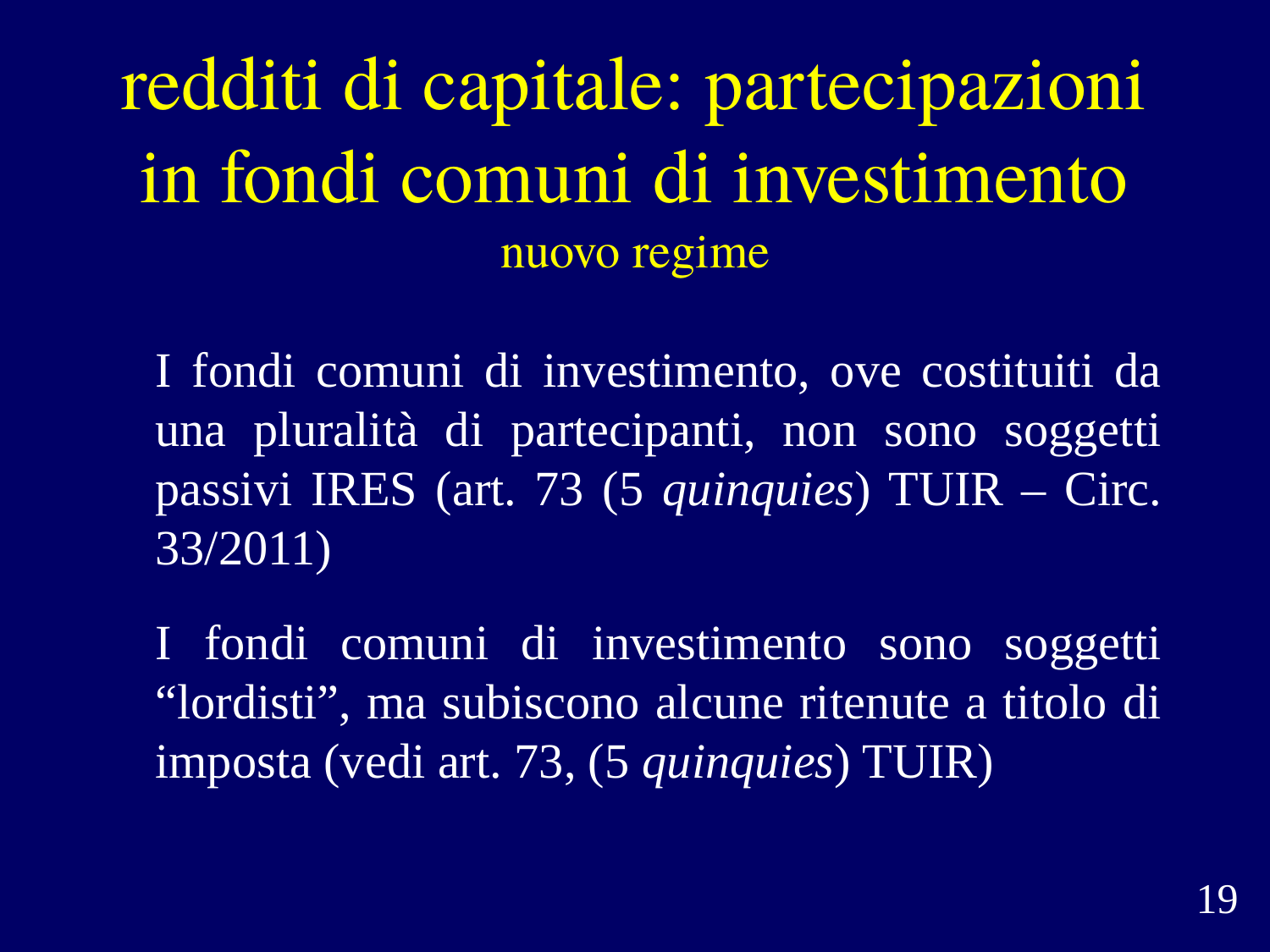

# redditi di capitale: partecipazioni in fondi comuni di investimento nuovo regime

	I fondi comuni di investimento, ove costituiti da una pluralità di partecipanti, non sono soggetti passivi IRES (art. 73 (5 quinquies) TUIR – Circ. 33/2011)

	I fondi comuni di investimento sono soggetti “lordisti”, ma subiscono alcune ritenute a titolo di imposta (vedi art. 73, (5 quinquies) TUIR)

19